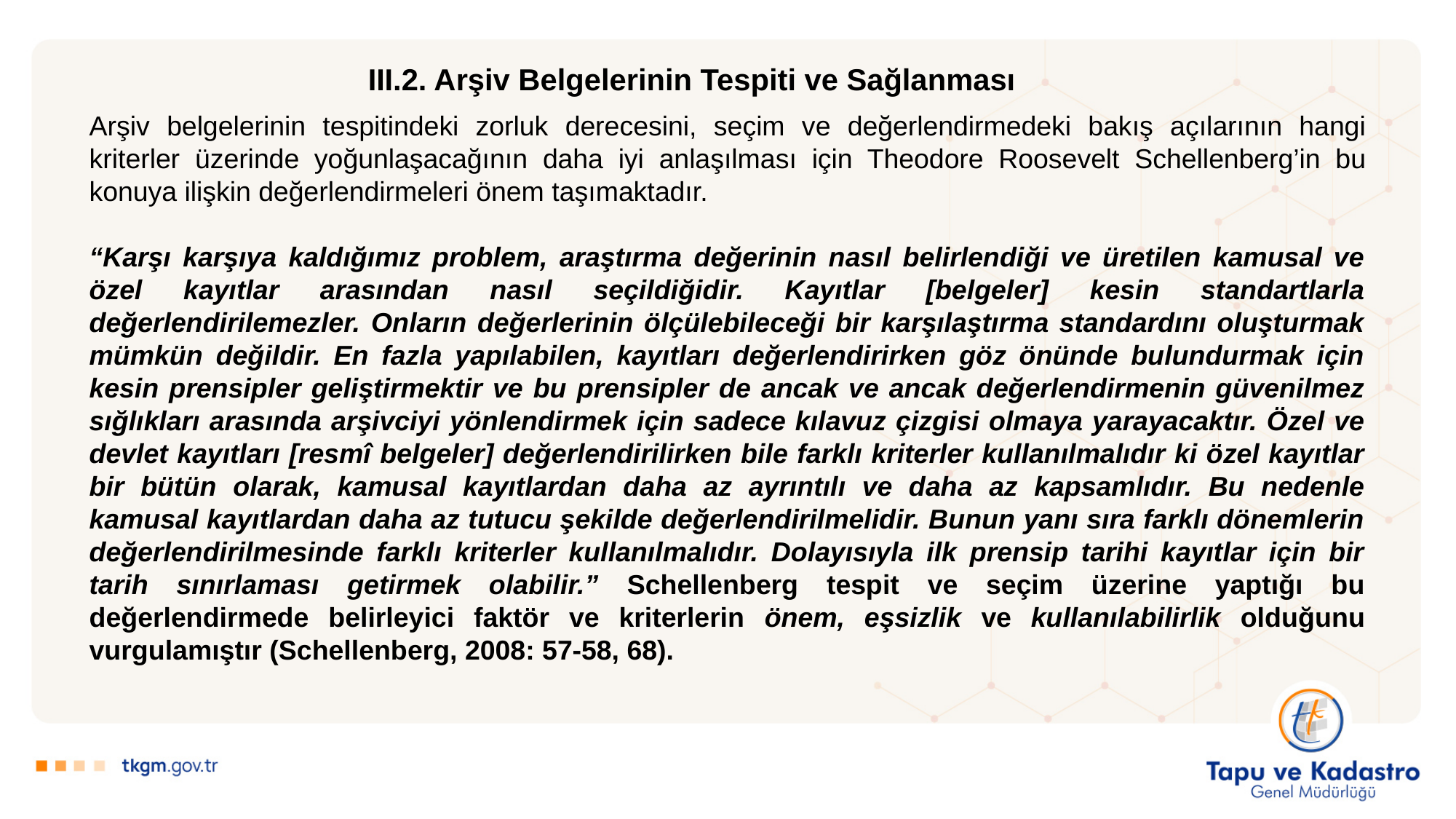

III.2. Arşiv Belgelerinin Tespiti ve Sağlanması
Arşiv belgelerinin tespitindeki zorluk derecesini, seçim ve değerlendirmedeki bakış açılarının hangi kriterler üzerinde yoğunlaşacağının daha iyi anlaşılması için Theodore Roosevelt Schellenberg’in bu konuya ilişkin değerlendirmeleri önem taşımaktadır.

“Karşı karşıya kaldığımız problem, araştırma değerinin nasıl belirlendiği ve üretilen kamusal ve özel kayıtlar arasından nasıl seçildiğidir. Kayıtlar [belgeler] kesin standartlarla değerlendirilemezler. Onların değerlerinin ölçülebileceği bir karşılaştırma standardını oluşturmak mümkün değildir. En fazla yapılabilen, kayıtları değerlendirirken göz önünde bulundurmak için kesin prensipler geliştirmektir ve bu prensipler de ancak ve ancak değerlendirmenin güvenilmez sığlıkları arasında arşivciyi yönlendirmek için sadece kılavuz çizgisi olmaya yarayacaktır. Özel ve devlet kayıtları [resmî belgeler] değerlendirilirken bile farklı kriterler kullanılmalıdır ki özel kayıtlar bir bütün olarak, kamusal kayıtlardan daha az ayrıntılı ve daha az kapsamlıdır. Bu nedenle kamusal kayıtlardan daha az tutucu şekilde değerlendirilmelidir. Bunun yanı sıra farklı dönemlerin değerlendirilmesinde farklı kriterler kullanılmalıdır. Dolayısıyla ilk prensip tarihi kayıtlar için bir tarih sınırlaması getirmek olabilir.” Schellenberg tespit ve seçim üzerine yaptığı bu değerlendirmede belirleyici faktör ve kriterlerin önem, eşsizlik ve kullanılabilirlik olduğunu vurgulamıştır (Schellenberg, 2008: 57-58, 68).